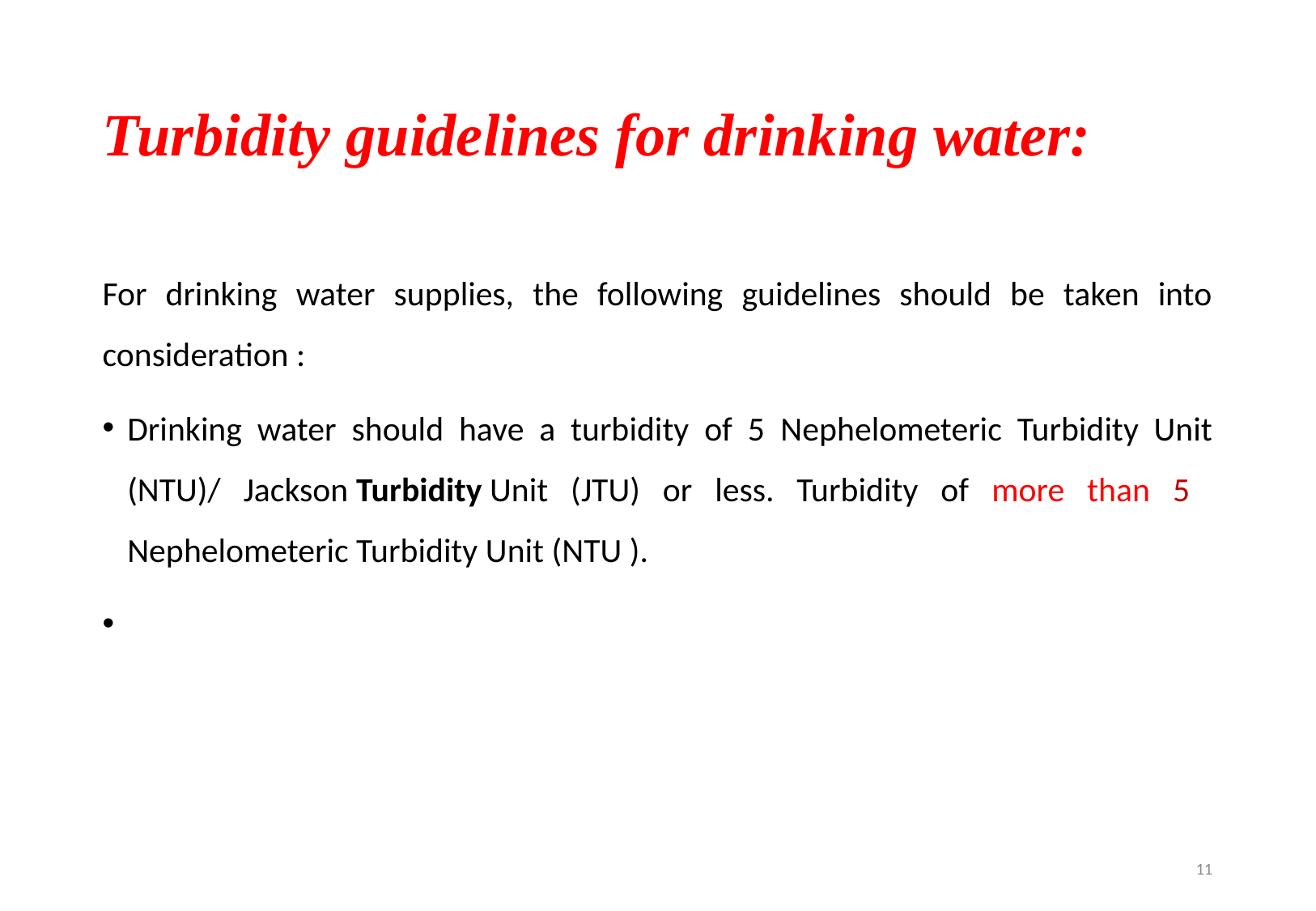

# Turbidity guidelines for drinking water:
For drinking water supplies, the following guidelines should be taken into consideration :
Drinking water should have a turbidity of 5 Nephelometeric Turbidity Unit (NTU)/ Jackson Turbidity Unit (JTU) or less. Turbidity of more than 5  Nephelometeric Turbidity Unit (NTU ).

11